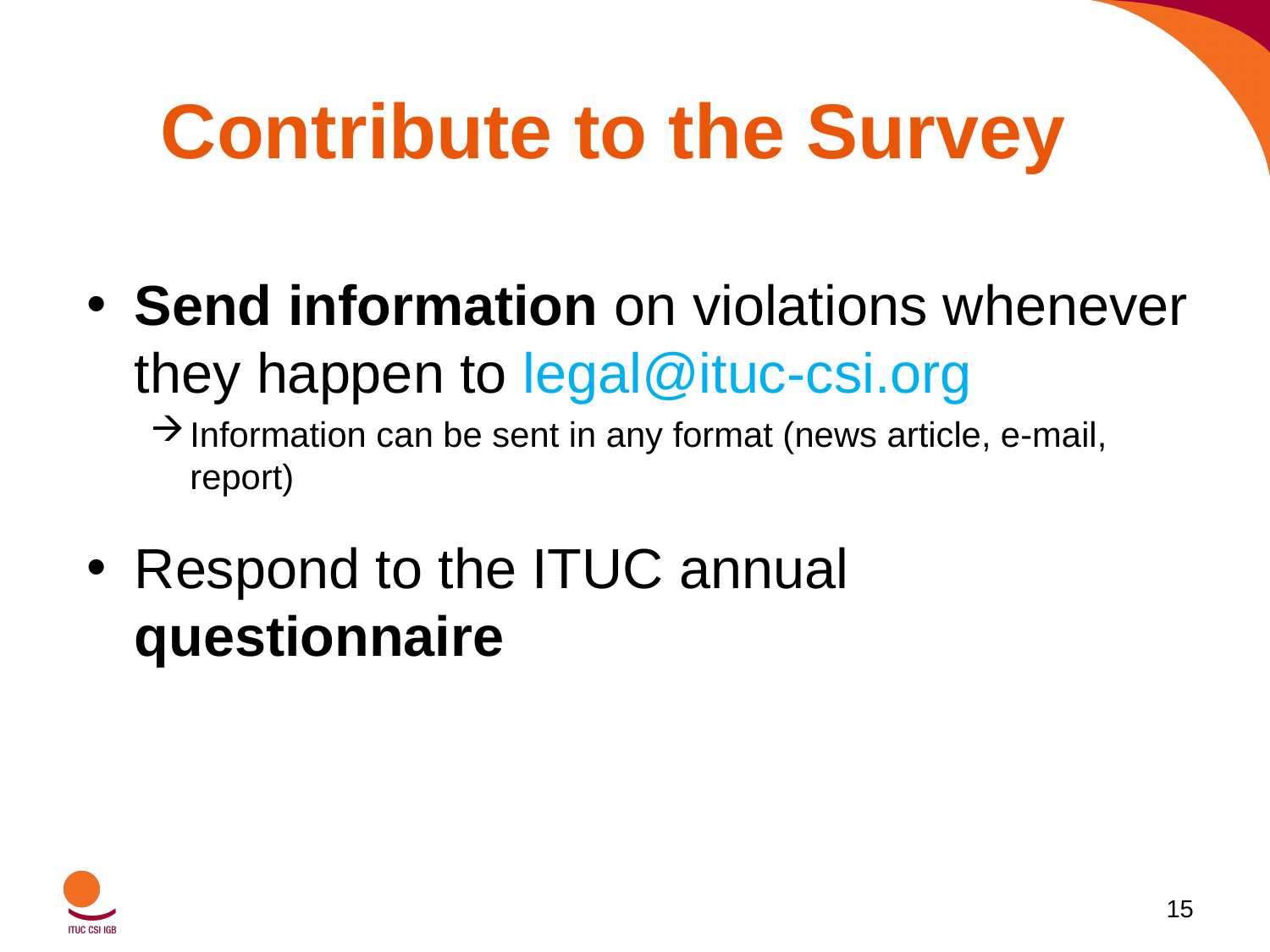

# Contribute to the Survey
Send information on violations whenever they happen to legal@ituc-csi.org
Information can be sent in any format (news article, e-mail, report)

Respond to the ITUC annual questionnaire

15